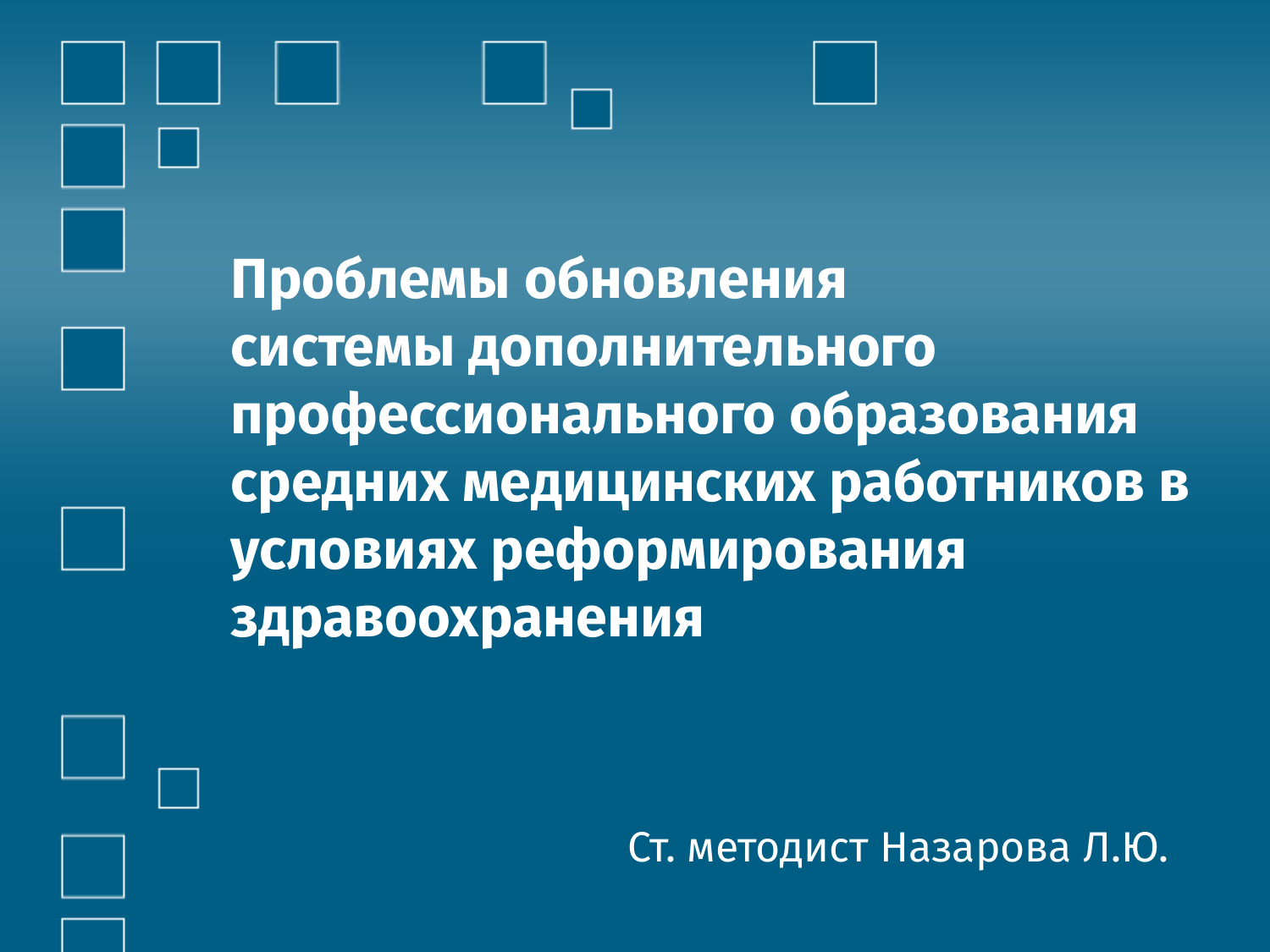

# Проблемы обновления системы дополнительного профессионального образования средних медицинских работников в условиях реформирования здравоохранения
Ст. методист Назарова Л.Ю.